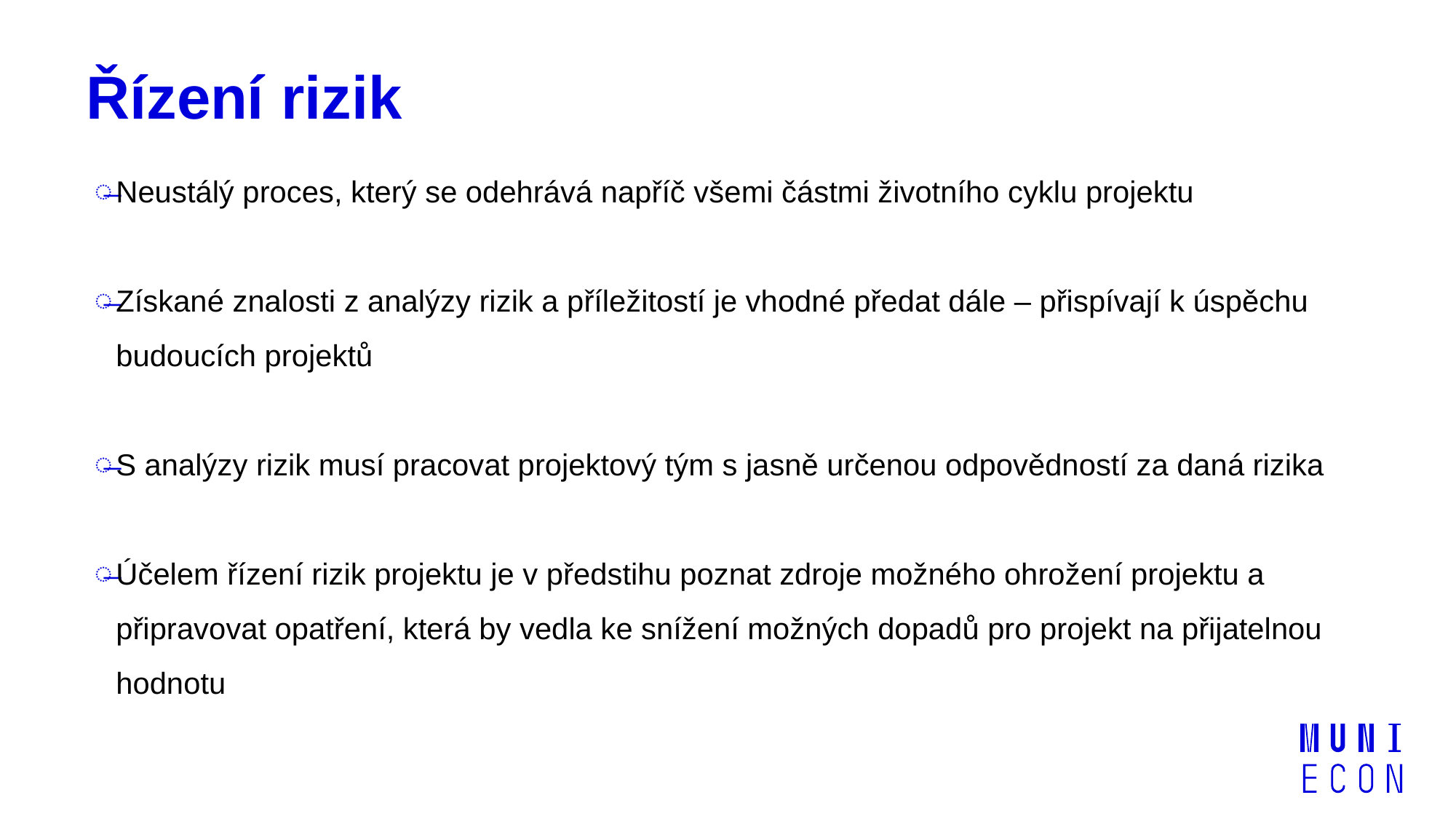

# Řízení rizik
Neustálý proces, který se odehrává napříč všemi částmi životního cyklu projektu

Získané znalosti z analýzy rizik a příležitostí je vhodné předat dále – přispívají k úspěchu budoucích projektů

S analýzy rizik musí pracovat projektový tým s jasně určenou odpovědností za daná rizika

Účelem řízení rizik projektu je v předstihu poznat zdroje možného ohrožení projektu a připravovat opatření, která by vedla ke snížení možných dopadů pro projekt na přijatelnou hodnotu